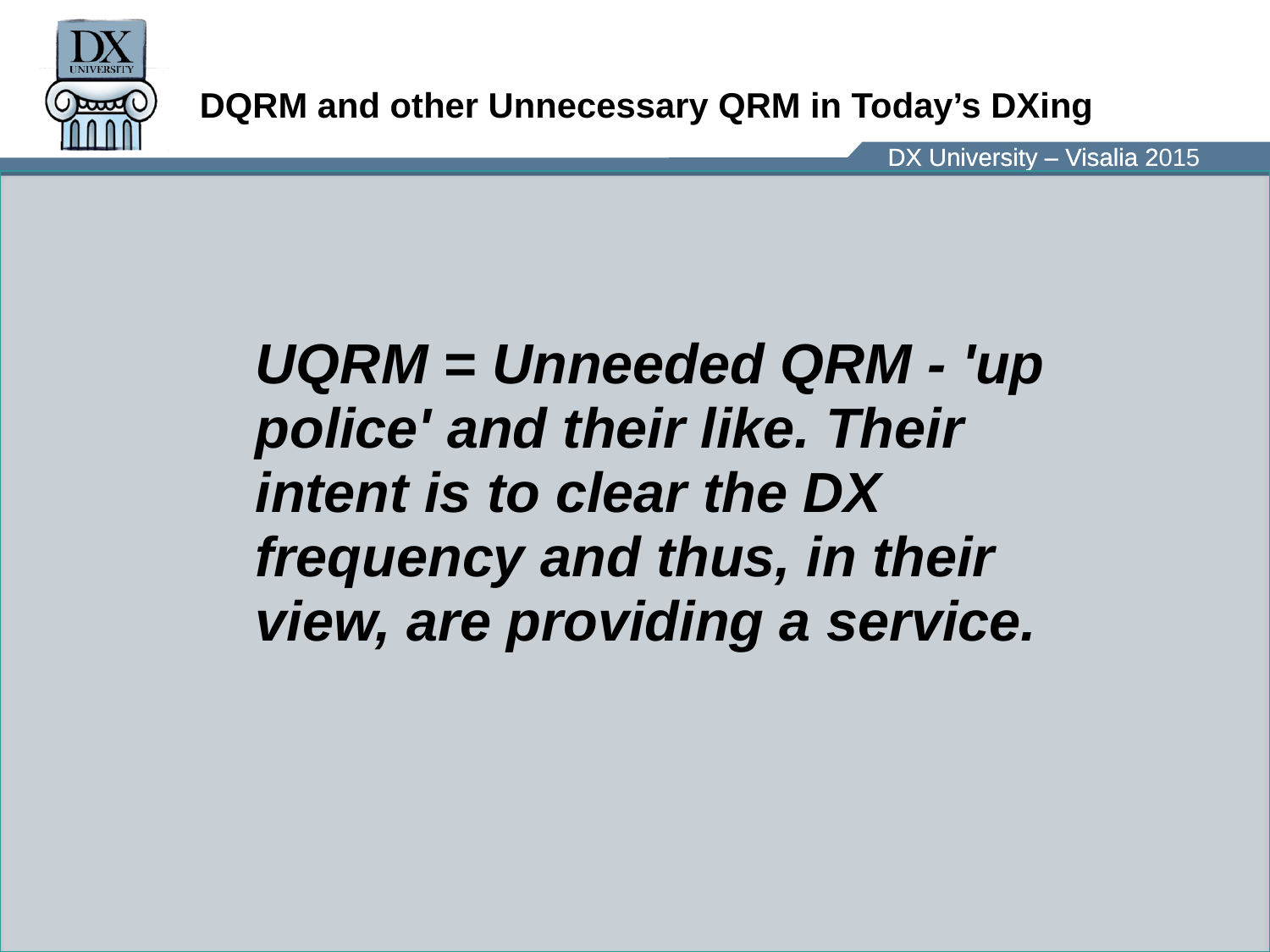

# DQRM and other Unnecessary QRM in Today’s DXing
	UQRM = Unneeded QRM - 'up police' and their like. Their intent is to clear the DX frequency and thus, in their view, are providing a service.